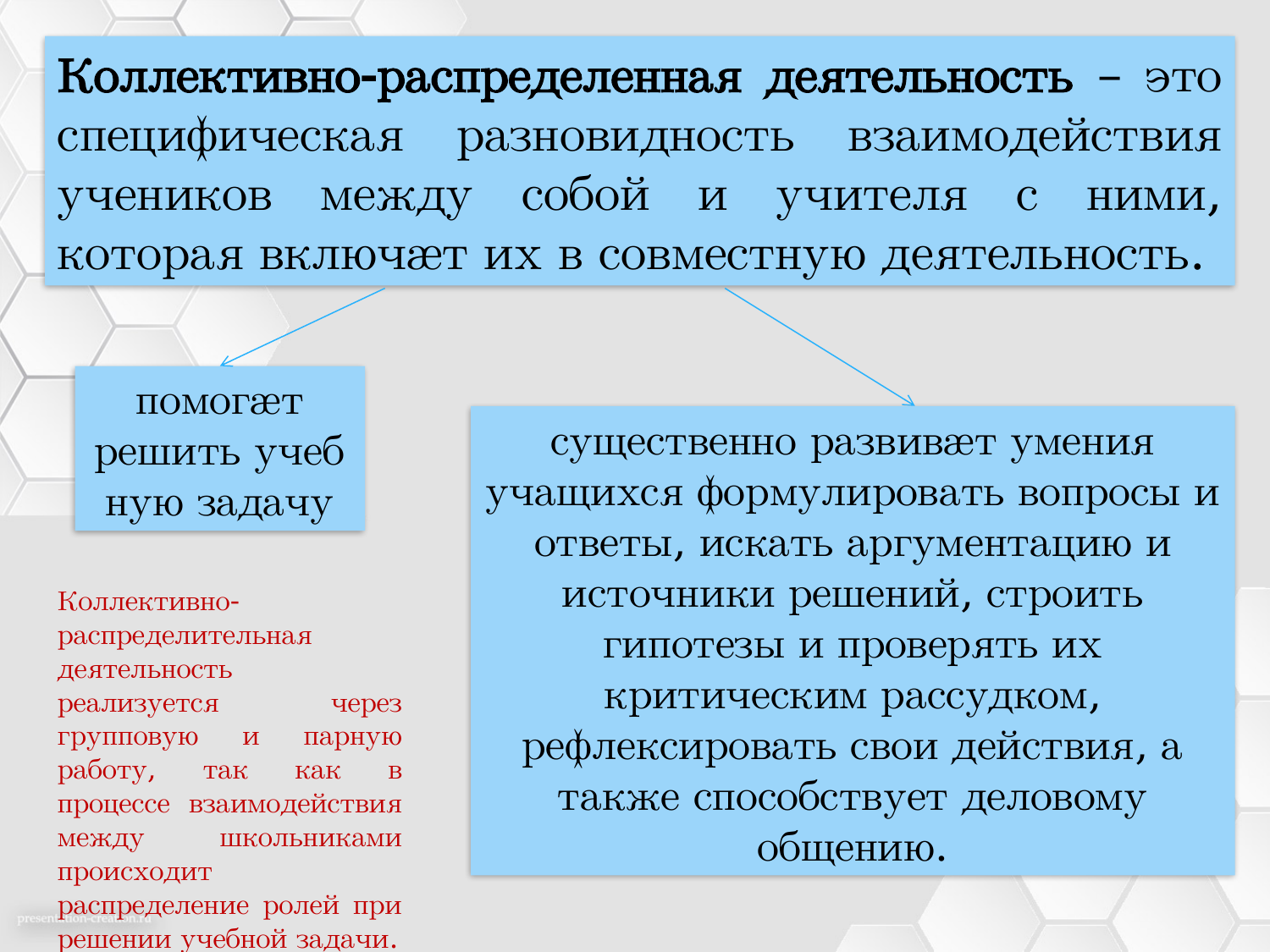

Коллективно-распределенная деятельность – это специфическая разновидность взаимодействия учеников между собой и учителя с ними, которая включает их в совместную деятельность.
помогает решить учеб­ную задачу
существенно развивает умения учащихся формулировать вопросы и ответы, искать аргументацию и источники решений, строить гипотезы и проверять их критическим рассудком, рефлексировать свои действия, а также способствует деловому общению.
Коллективно-распределительная деятельность реализуется через групповую и парную работу, так как в процессе взаимодействия между школьниками происходит распределение ролей при решении учебной задачи.